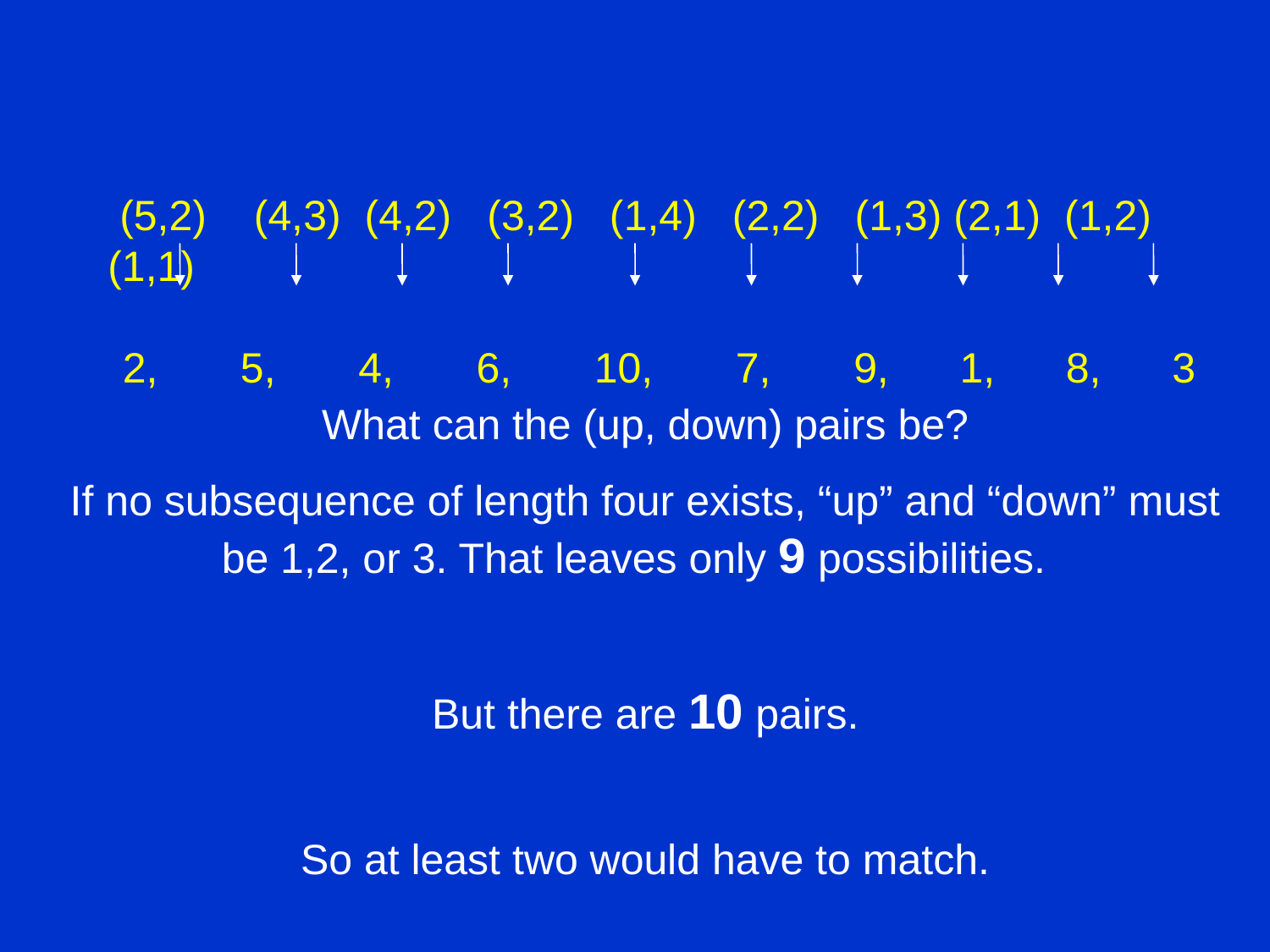

(5,2)    (4,3)  (4,2)   (3,2)   (1,4)   (2,2)   (1,3) (2,1)  (1,2)  (1,1)

2,       5,       4,       6,       10,       7,       9,      1,      8,      3

What can the (up, down) pairs be?
If no subsequence of length four exists, “up” and “down” must be 1,2, or 3. That leaves only 9 possibilities.

But there are 10 pairs.

So at least two would have to match.